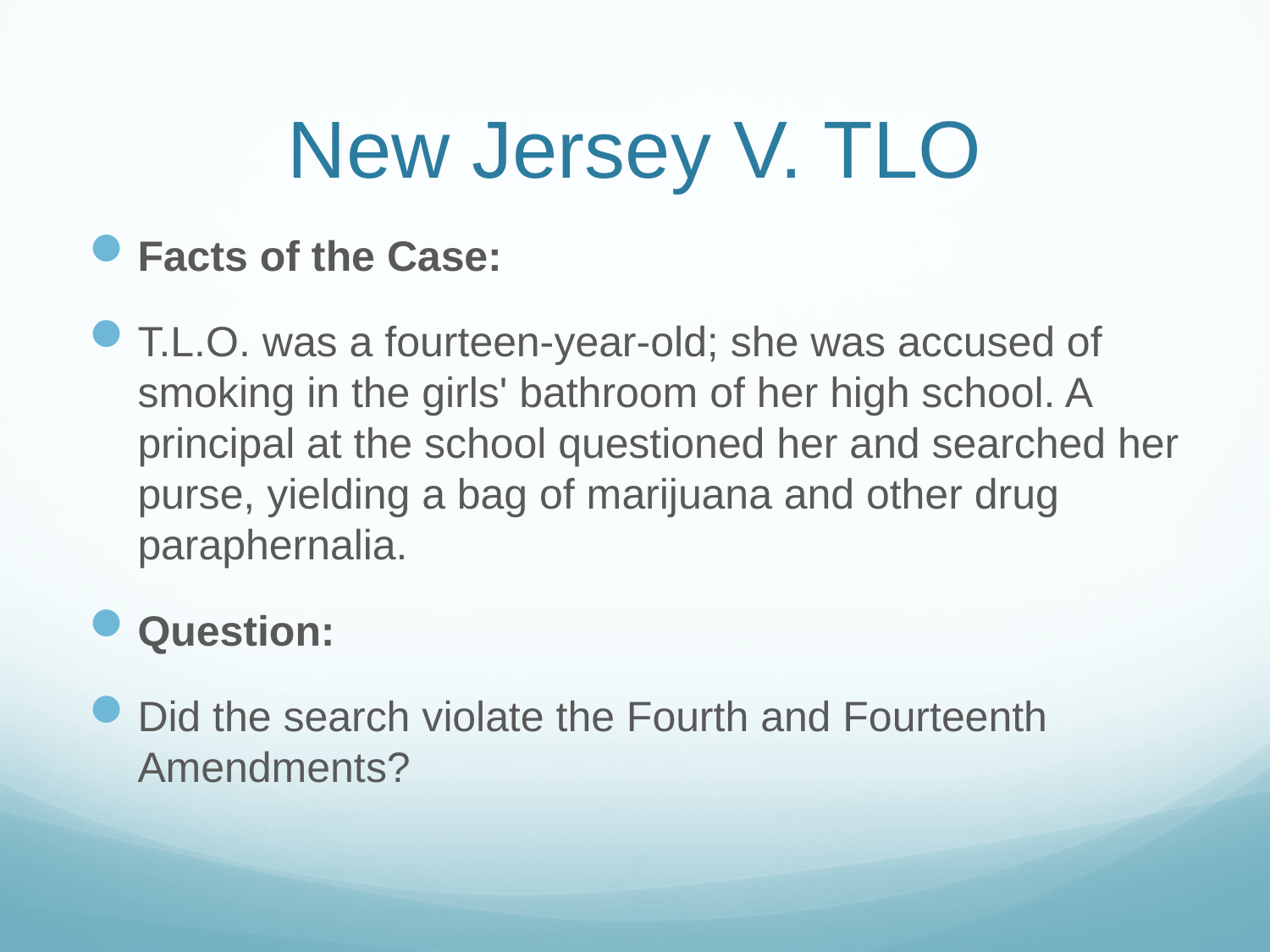

# New Jersey V. TLO
Facts of the Case:
T.L.O. was a fourteen-year-old; she was accused of smoking in the girls' bathroom of her high school. A principal at the school questioned her and searched her purse, yielding a bag of marijuana and other drug paraphernalia.
Question:
Did the search violate the Fourth and Fourteenth Amendments?